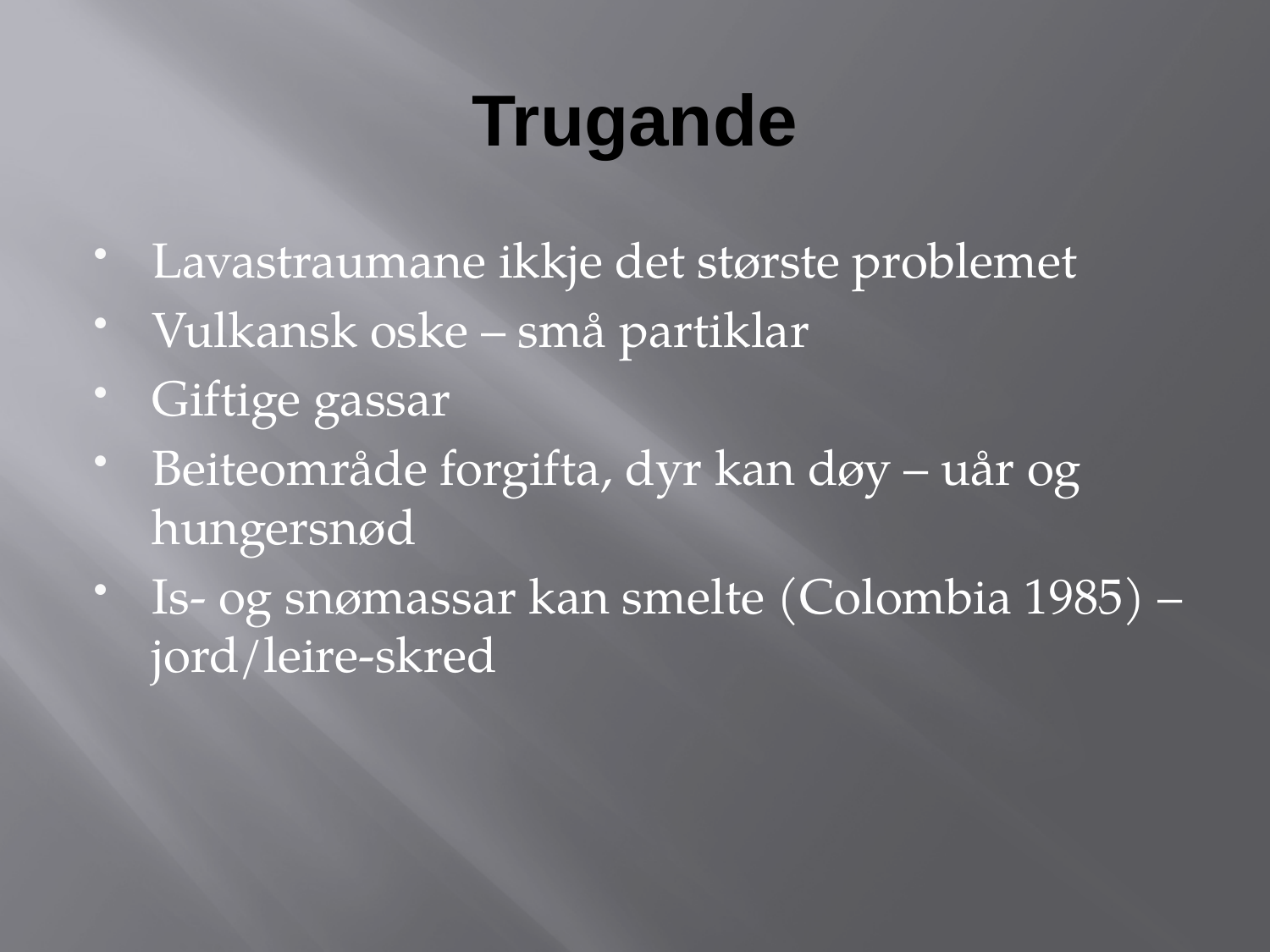

# Trugande
Lavastraumane ikkje det største problemet
Vulkansk oske – små partiklar
Giftige gassar
Beiteområde forgifta, dyr kan døy – uår og hungersnød
Is- og snømassar kan smelte (Colombia 1985) – jord/leire-skred